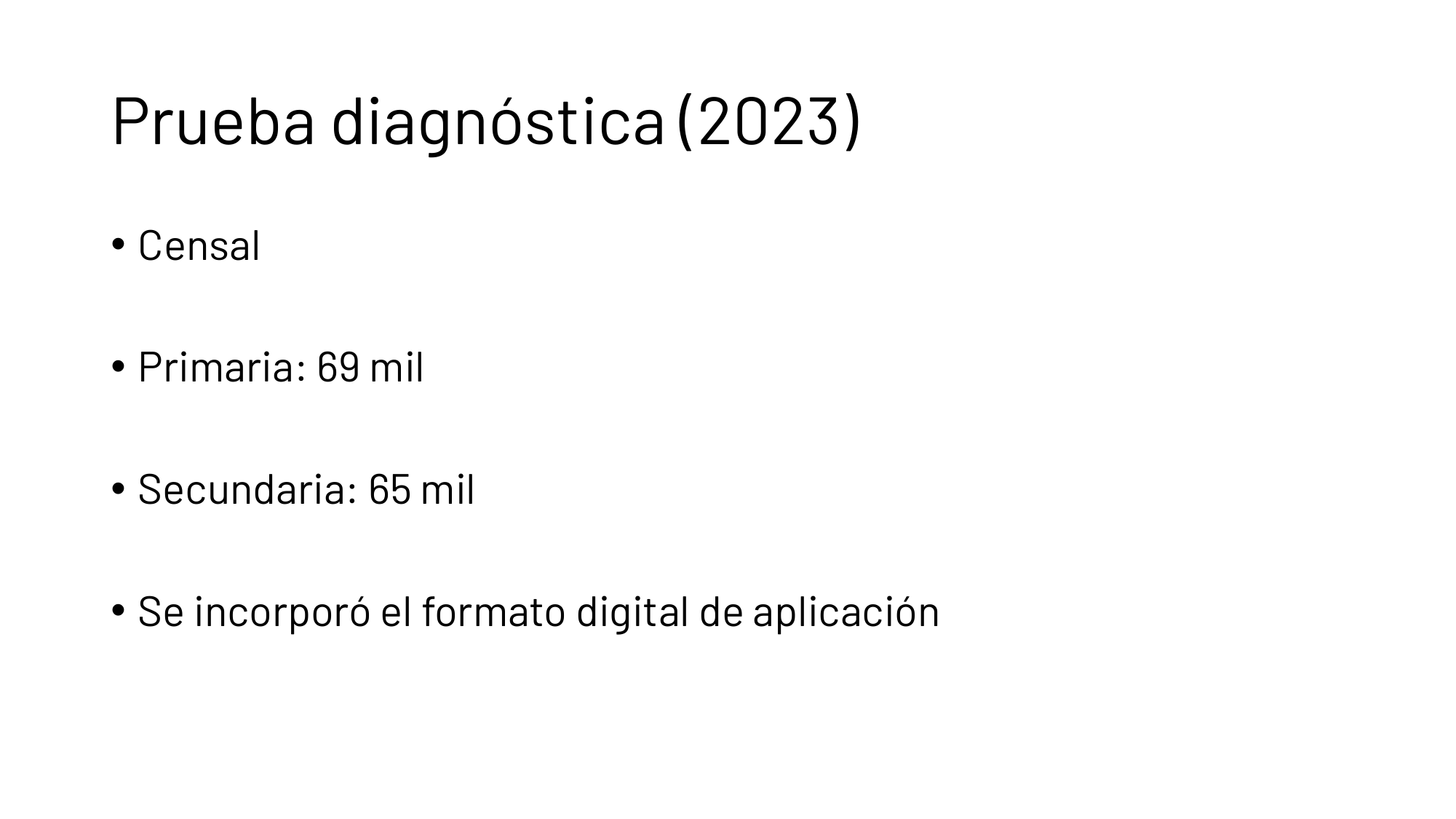

# Prueba diagnóstica (2023)
Censal

Primaria: 69 mil

Secundaria: 65 mil

Se incorporó el formato digital de aplicación